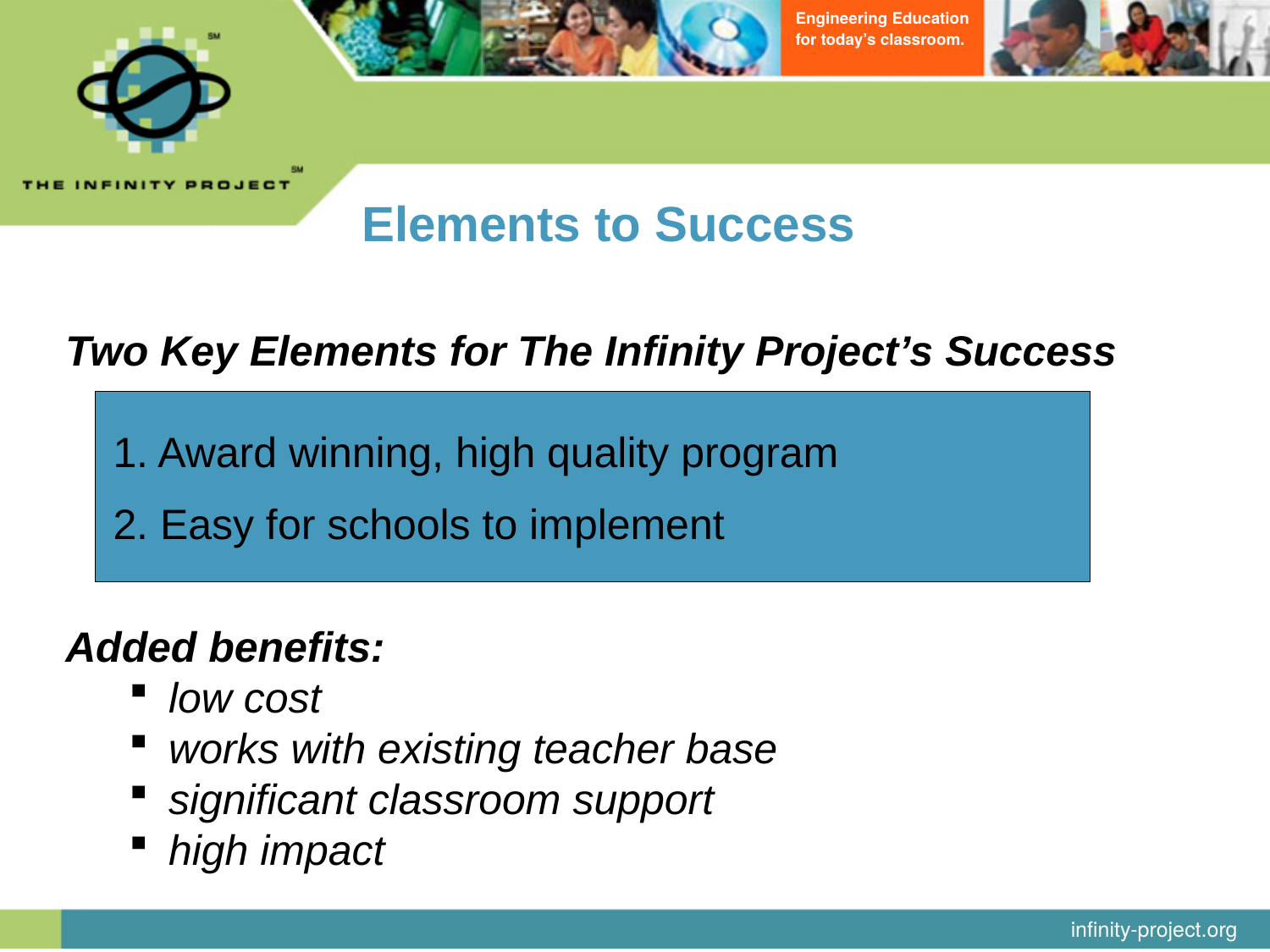

Elements to Success
Two Key Elements for The Infinity Project’s Success

	1. Award winning, high quality program

	2. Easy for schools to implement

Added benefits:
low cost
works with existing teacher base
significant classroom support
high impact